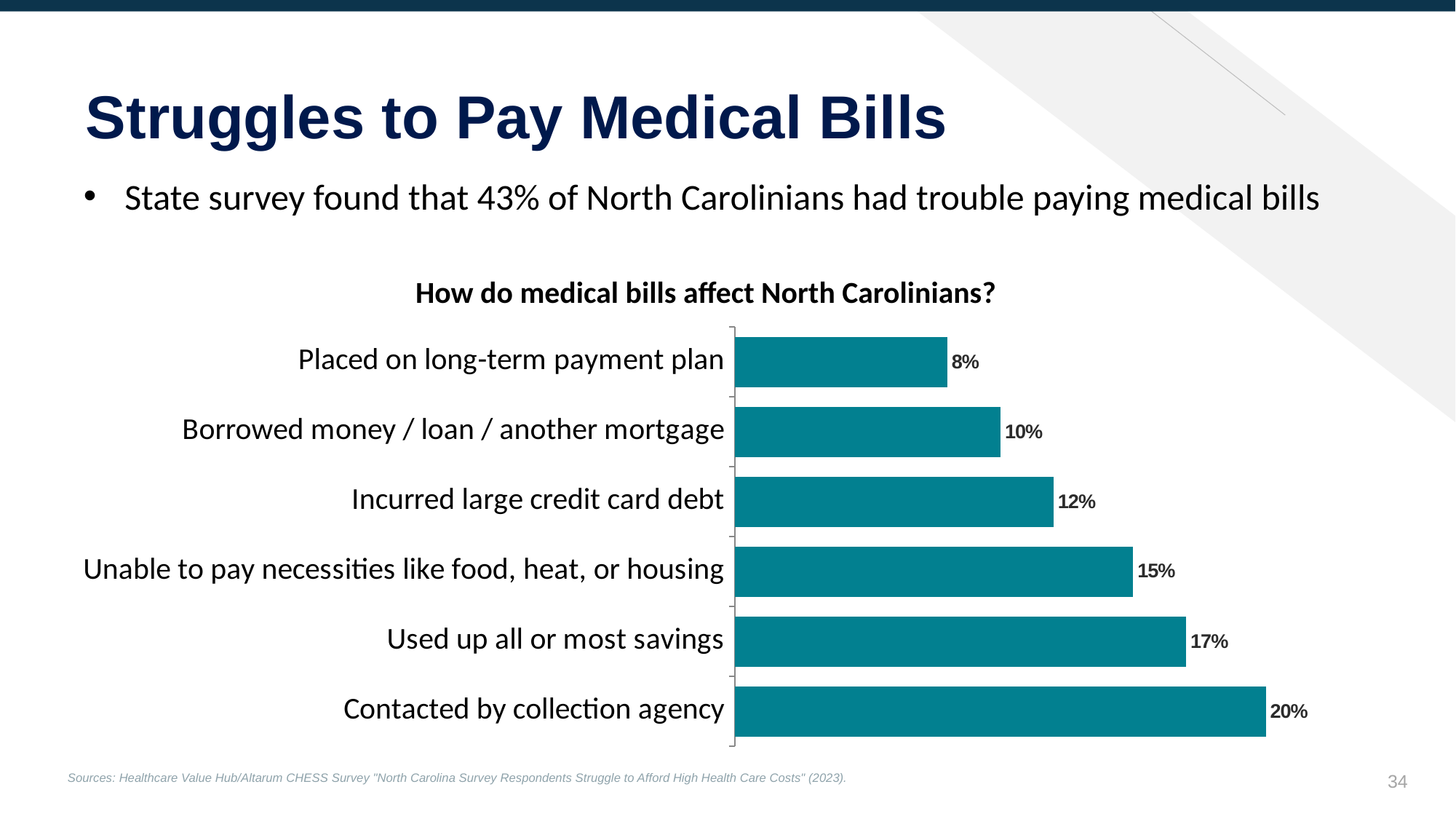

Struggles to Pay Medical Bills
State survey found that 43% of North Carolinians had trouble paying medical bills
How do medical bills affect North Carolinians?

### Chart

| Category | Share of Respondents |
|---|---|
| Contacted by collection agency | 20.0 |
| Used up all or most savings | 17.0 |
| Unable to pay necessities like food, heat, or housing | 15.0 |
| Incurred large credit card debt | 12.0 |
| Borrowed money / loan / another mortgage | 10.0 |
| Placed on long-term payment plan | 8.0 |
34

Sources: Healthcare Value Hub/Altarum CHESS Survey "North Carolina Survey Respondents Struggle to Afford High Health Care Costs" (2023).